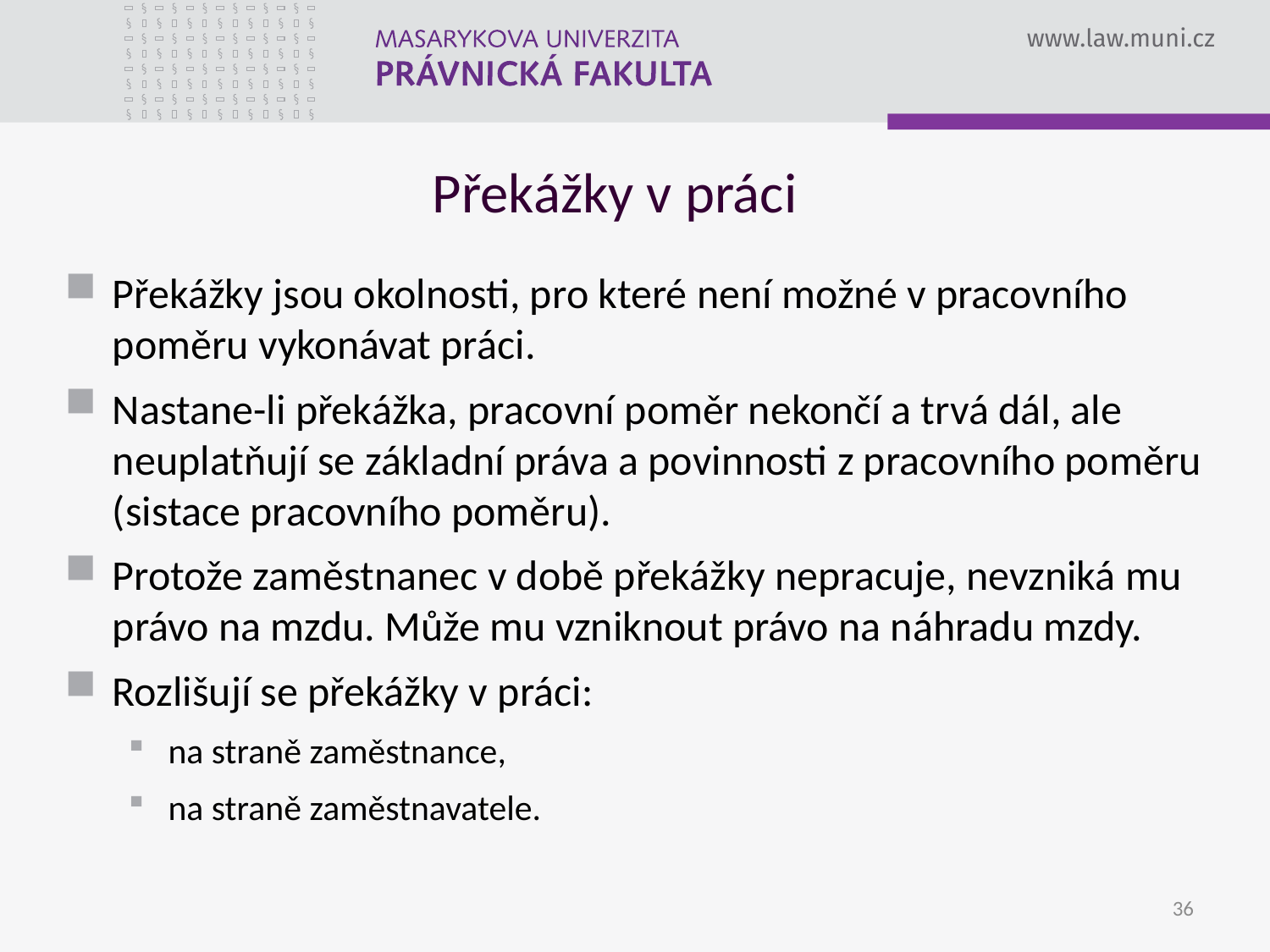

# Překážky v práci
Překážky jsou okolnosti, pro které není možné v pracovního poměru vykonávat práci.
Nastane-li překážka, pracovní poměr nekončí a trvá dál, ale neuplatňují se základní práva a povinnosti z pracovního poměru (sistace pracovního poměru).
Protože zaměstnanec v době překážky nepracuje, nevzniká mu právo na mzdu. Může mu vzniknout právo na náhradu mzdy.
Rozlišují se překážky v práci:
na straně zaměstnance,
na straně zaměstnavatele.
36